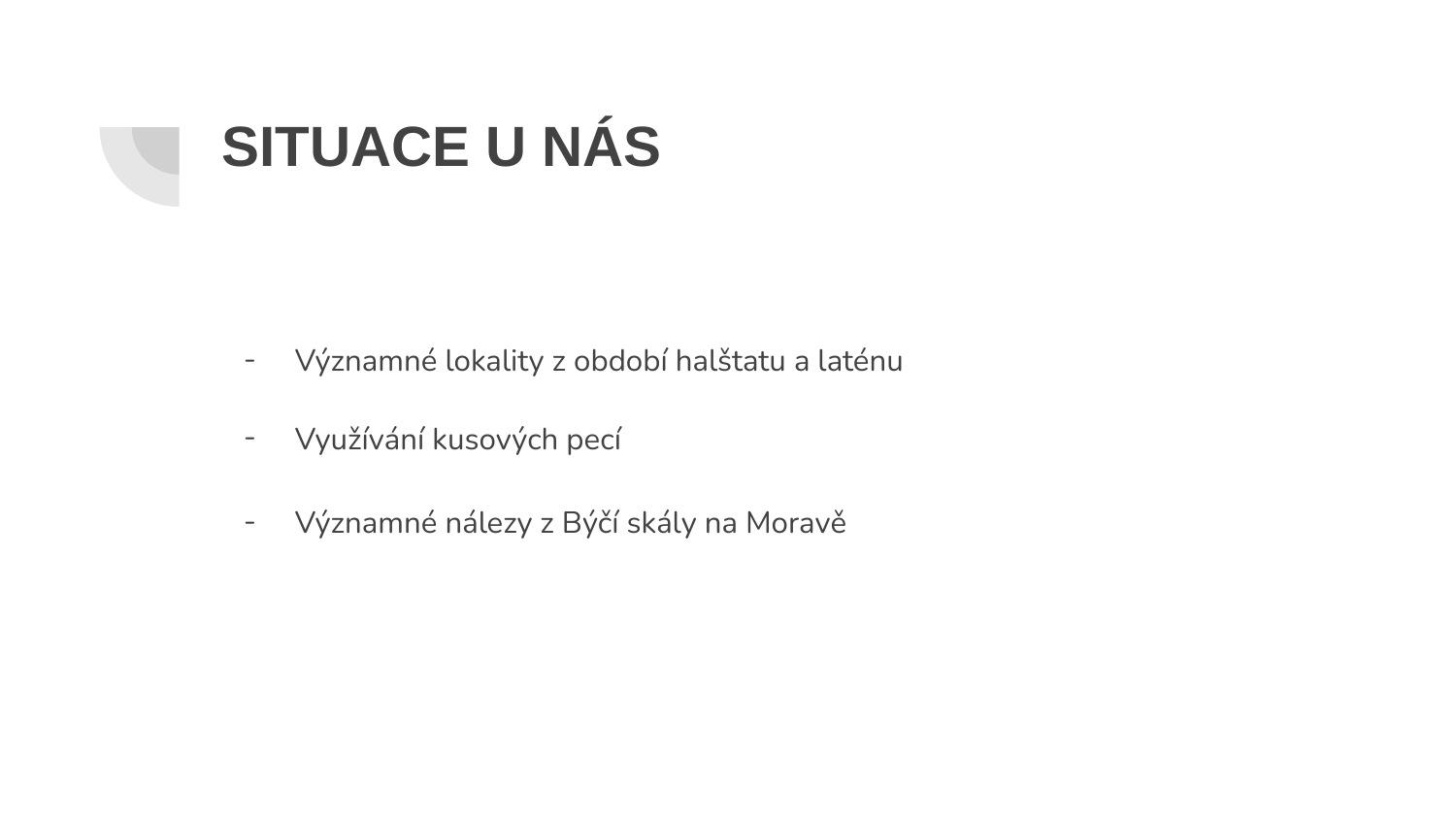

# SITUACE U NÁS
Významné lokality z období halštatu a laténu
Využívání kusových pecí
Významné nálezy z Býčí skály na Moravě